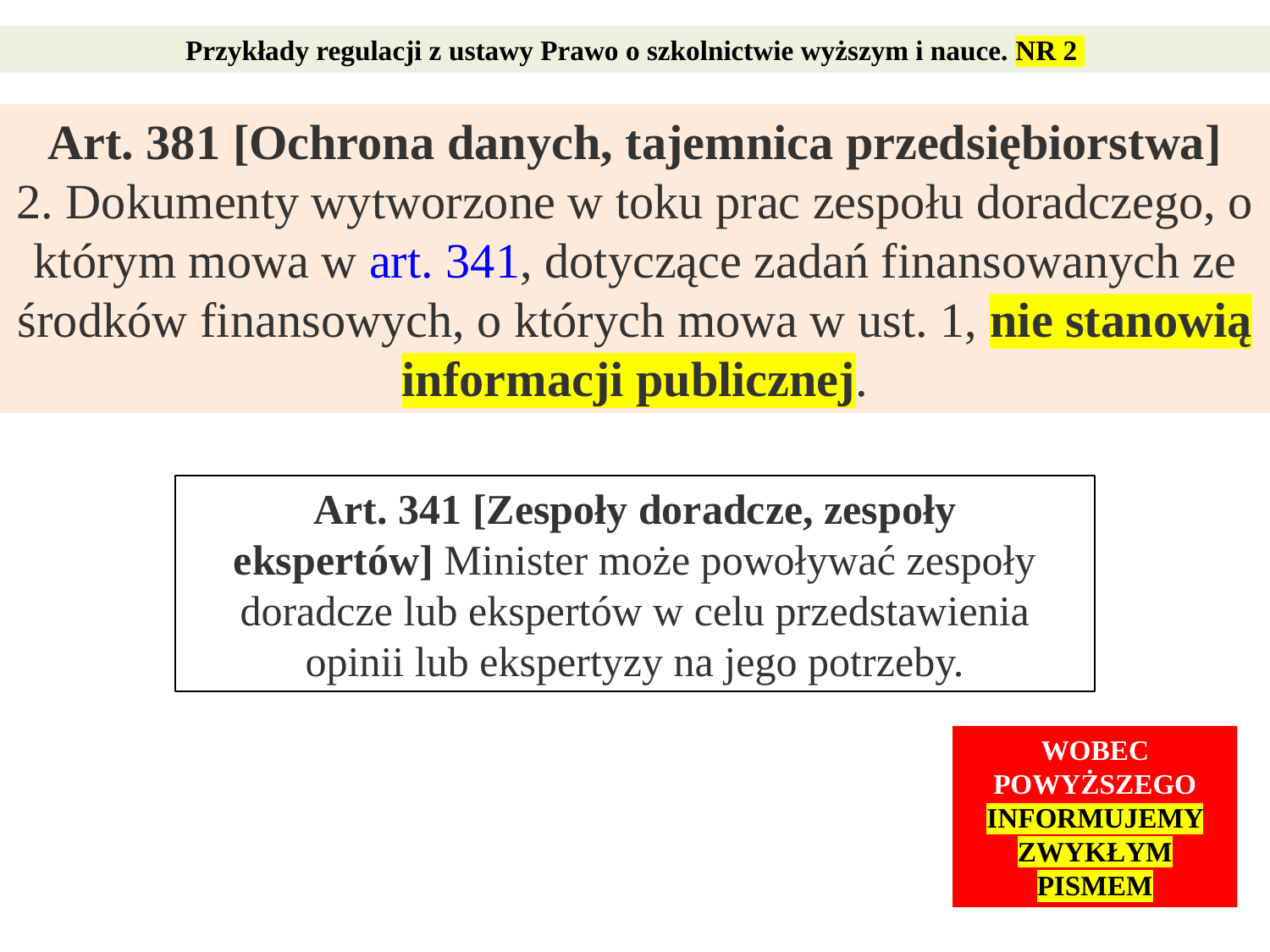

Przykłady regulacji z ustawy Prawo o szkolnictwie wyższym i nauce. NR 2
Art. 381 [Ochrona danych, tajemnica przedsiębiorstwa]
2. Dokumenty wytworzone w toku prac zespołu doradczego, o którym mowa w art. 341, dotyczące zadań finansowanych ze środków finansowych, o których mowa w ust. 1, nie stanowią informacji publicznej.
Art. 341 [Zespoły doradcze, zespoły ekspertów] Minister może powoływać zespoły doradcze lub ekspertów w celu przedstawienia opinii lub ekspertyzy na jego potrzeby.
WOBEC POWYŻSZEGO
INFORMUJEMY ZWYKŁYM PISMEM